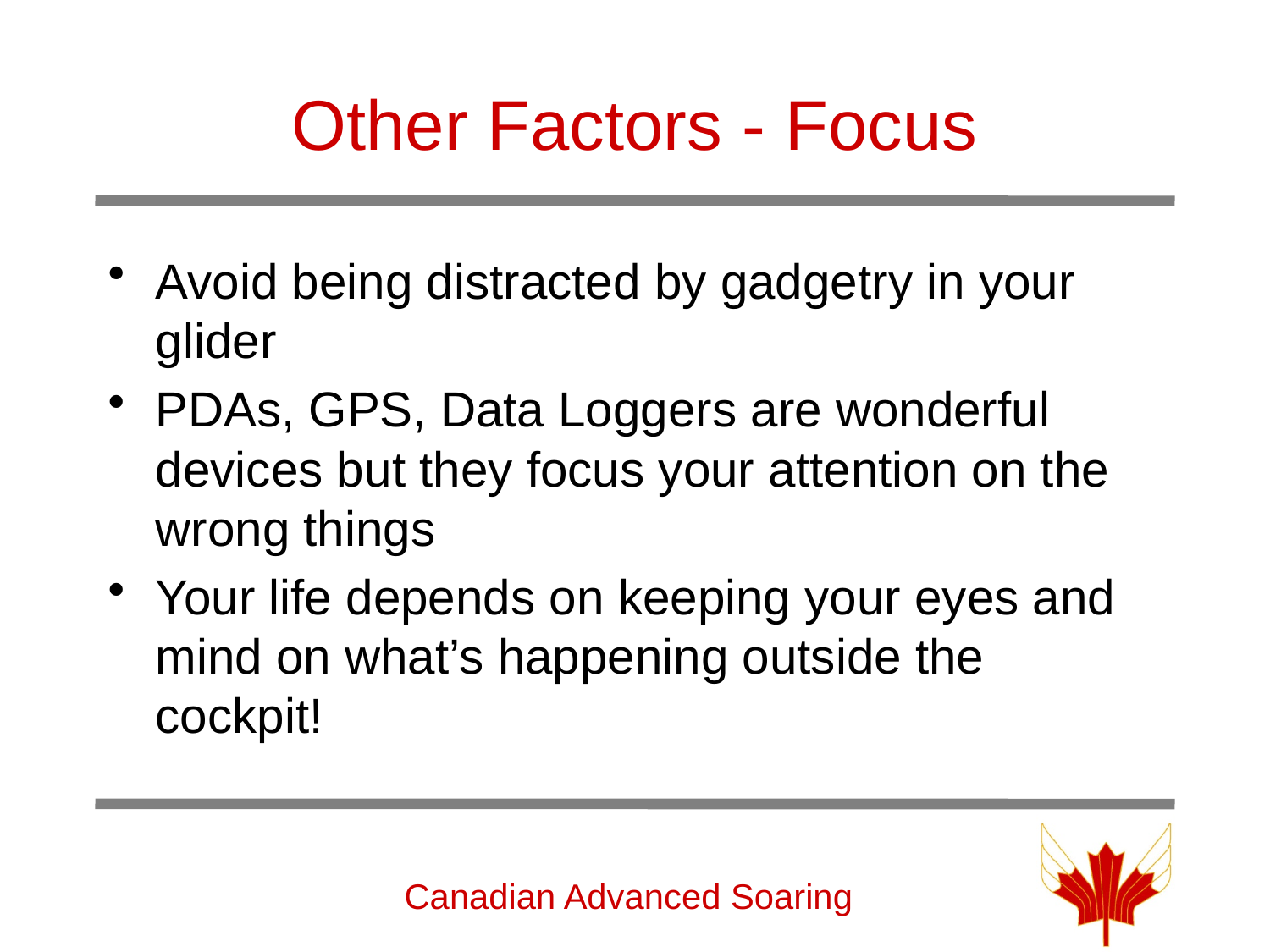

# Other Factors - Focus
Avoid being distracted by gadgetry in your glider
PDAs, GPS, Data Loggers are wonderful devices but they focus your attention on the wrong things
Your life depends on keeping your eyes and mind on what’s happening outside the cockpit!
Canadian Advanced Soaring